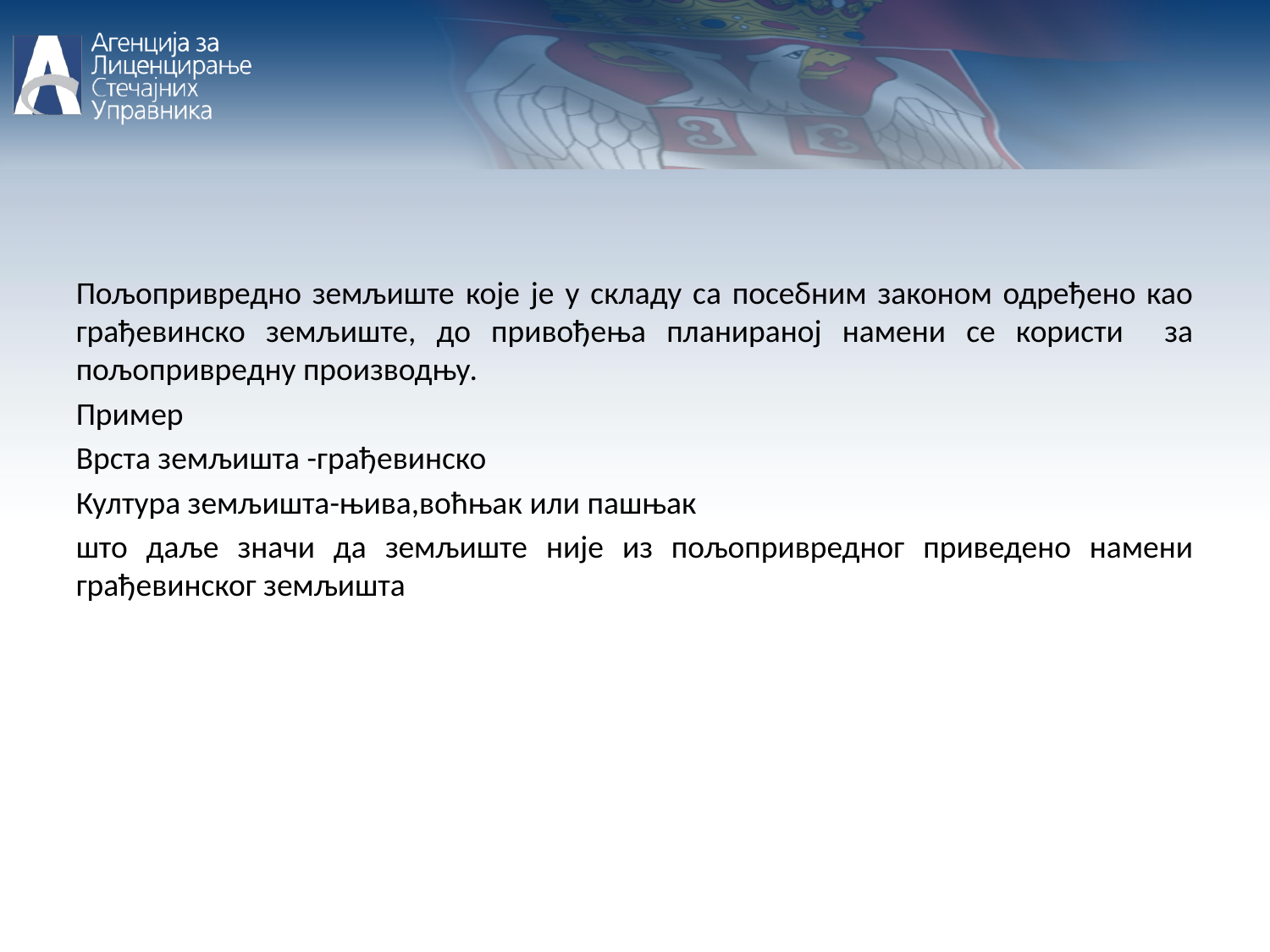

Пољопривредно земљиште које је у складу са посебним законом одређено као грађевинско земљиште, до привођења планираној намени се користи  за пољопривредну производњу.
Пример
Врста земљишта -грађевинско
Култура земљишта-њива,воћњак или пашњак
што даље значи да земљиште није из пољопривредног приведено намени грађевинског земљишта